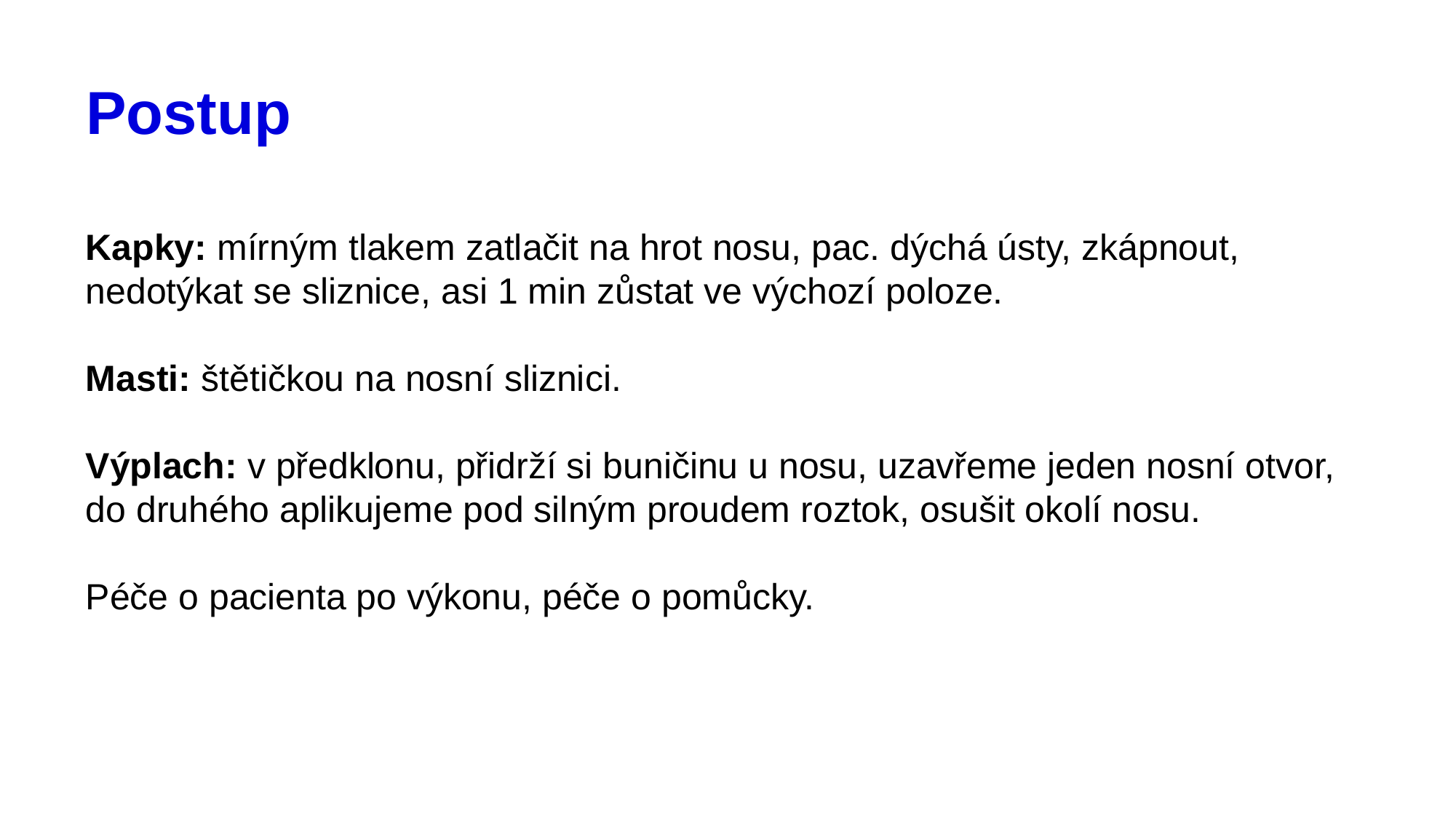

# Postup
Kapky: mírným tlakem zatlačit na hrot nosu, pac. dýchá ústy, zkápnout, nedotýkat se sliznice, asi 1 min zůstat ve výchozí poloze.

Masti: štětičkou na nosní sliznici.

Výplach: v předklonu, přidrží si buničinu u nosu, uzavřeme jeden nosní otvor, do druhého aplikujeme pod silným proudem roztok, osušit okolí nosu.

Péče o pacienta po výkonu, péče o pomůcky.